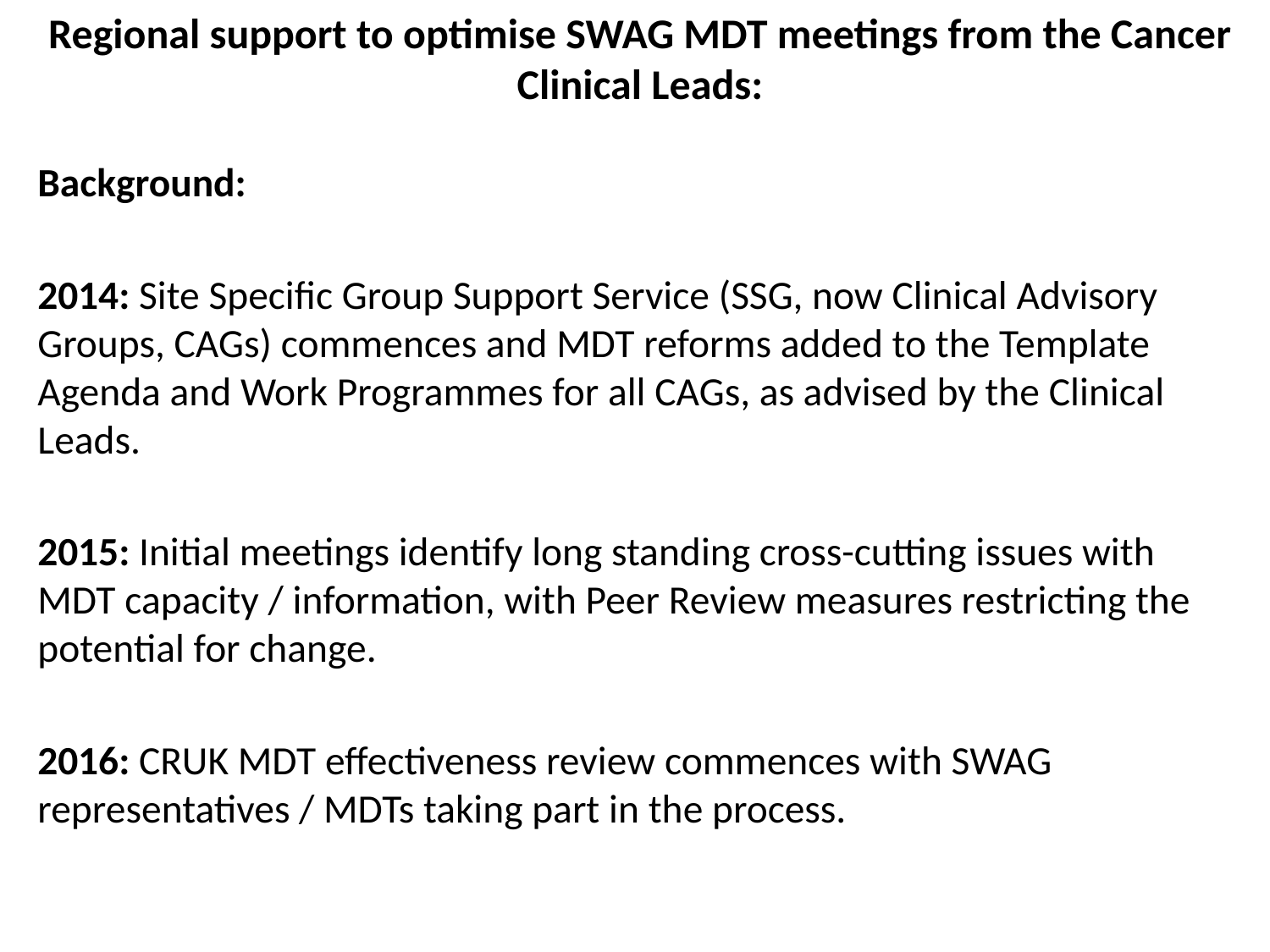

# Regional support to optimise SWAG MDT meetings from the Cancer Clinical Leads:

Background:

2014: Site Specific Group Support Service (SSG, now Clinical Advisory Groups, CAGs) commences and MDT reforms added to the Template Agenda and Work Programmes for all CAGs, as advised by the Clinical Leads.

2015: Initial meetings identify long standing cross-cutting issues with MDT capacity / information, with Peer Review measures restricting the potential for change.

2016: CRUK MDT effectiveness review commences with SWAG representatives / MDTs taking part in the process.